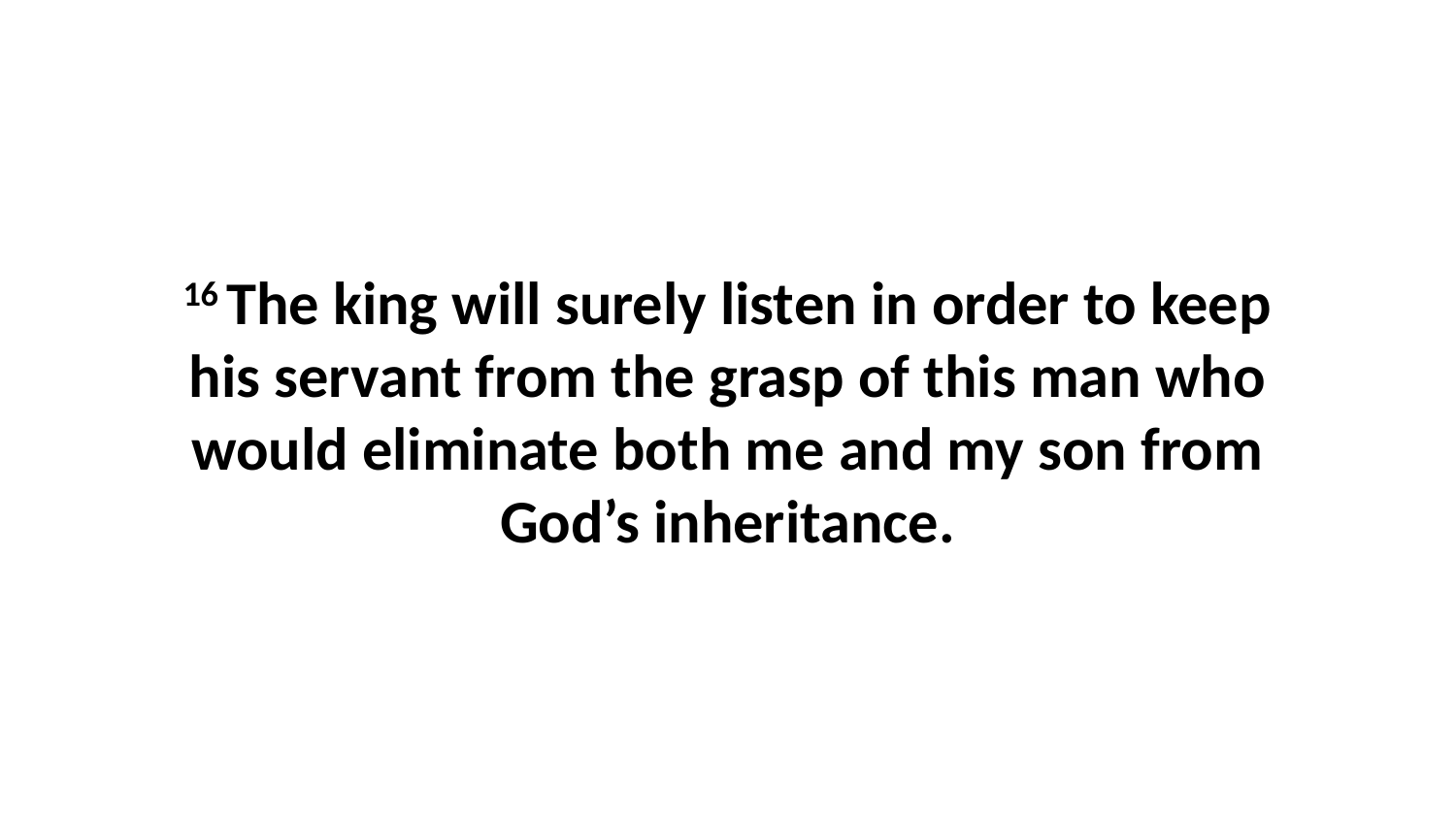

16 The king will surely listen in order to keep his servant from the grasp of this man who would eliminate both me and my son from God’s inheritance.